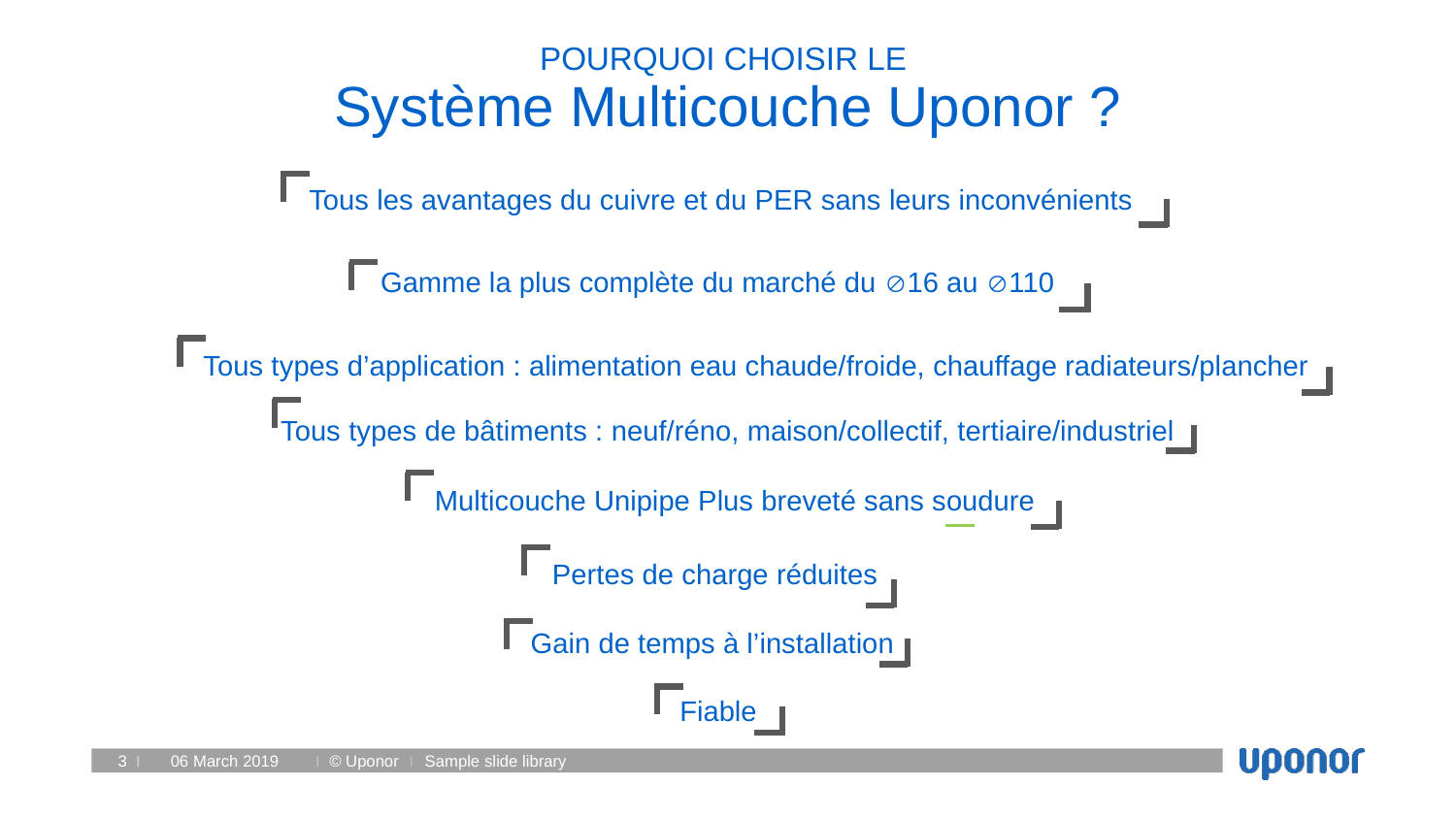

# POURQUOI CHOISIR LE Système Multicouche Uponor ?
Tous les avantages du cuivre et du PER sans leurs inconvénients
Gamme la plus complète du marché du ∅16 au ∅110
Tous types d’application : alimentation eau chaude/froide, chauffage radiateurs/plancher
Tous types de bâtiments : neuf/réno, maison/collectif, tertiaire/industriel
Multicouche Unipipe Plus breveté sans soudure
Pertes de charge réduites
Gain de temps à l’installation
Fiable
06 March 2019
Sample slide library